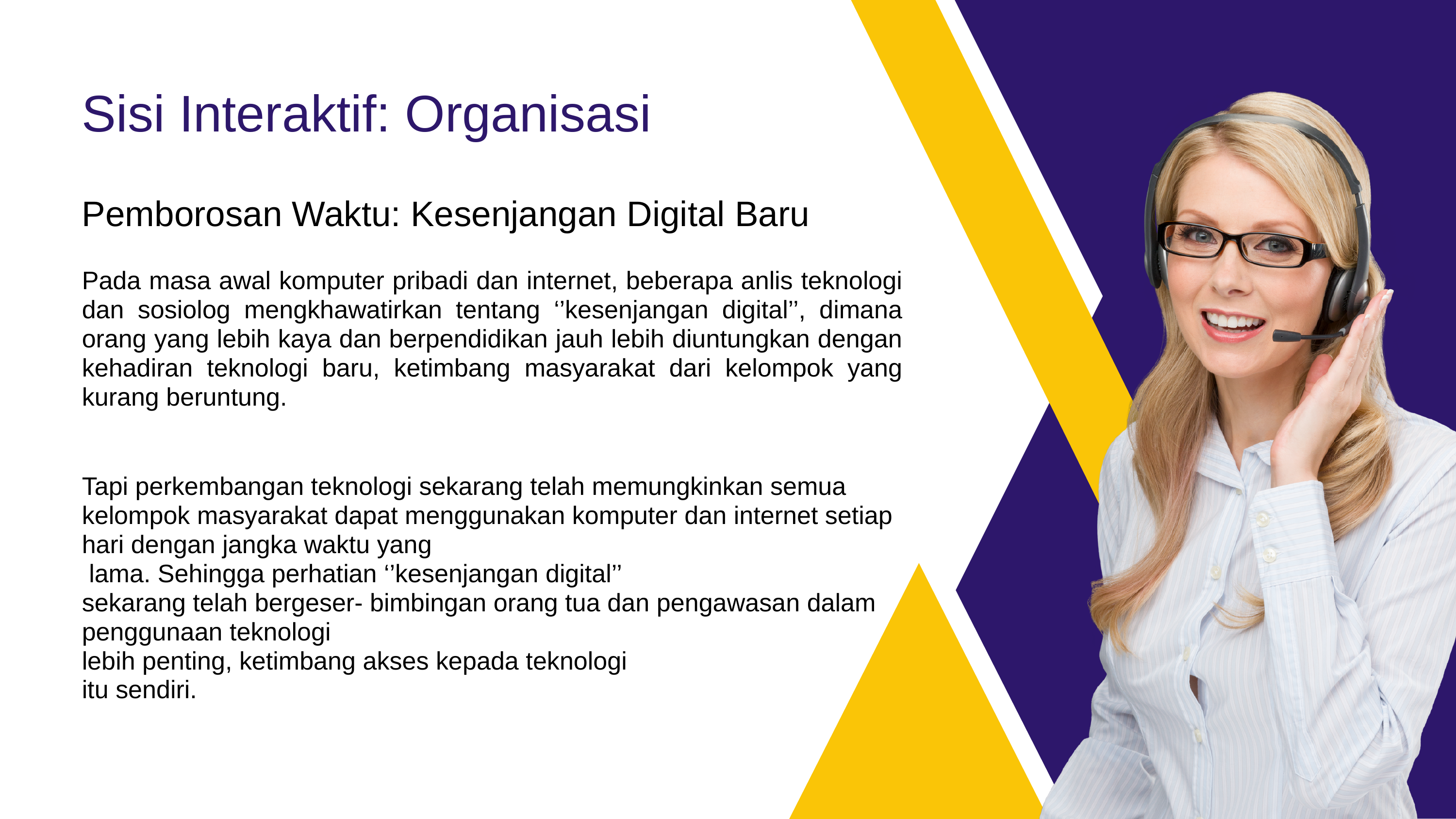

Sisi Interaktif: Organisasi

Pemborosan Waktu: Kesenjangan Digital Baru
Pada masa awal komputer pribadi dan internet, beberapa anlis teknologi dan sosiolog mengkhawatirkan tentang ‘’kesenjangan digital’’, dimana orang yang lebih kaya dan berpendidikan jauh lebih diuntungkan dengan kehadiran teknologi baru, ketimbang masyarakat dari kelompok yang kurang beruntung.

Tapi perkembangan teknologi sekarang telah memungkinkan semua kelompok masyarakat dapat menggunakan komputer dan internet setiap hari dengan jangka waktu yang
 lama. Sehingga perhatian ‘’kesenjangan digital’’
sekarang telah bergeser- bimbingan orang tua dan pengawasan dalam penggunaan teknologi
lebih penting, ketimbang akses kepada teknologi
itu sendiri.